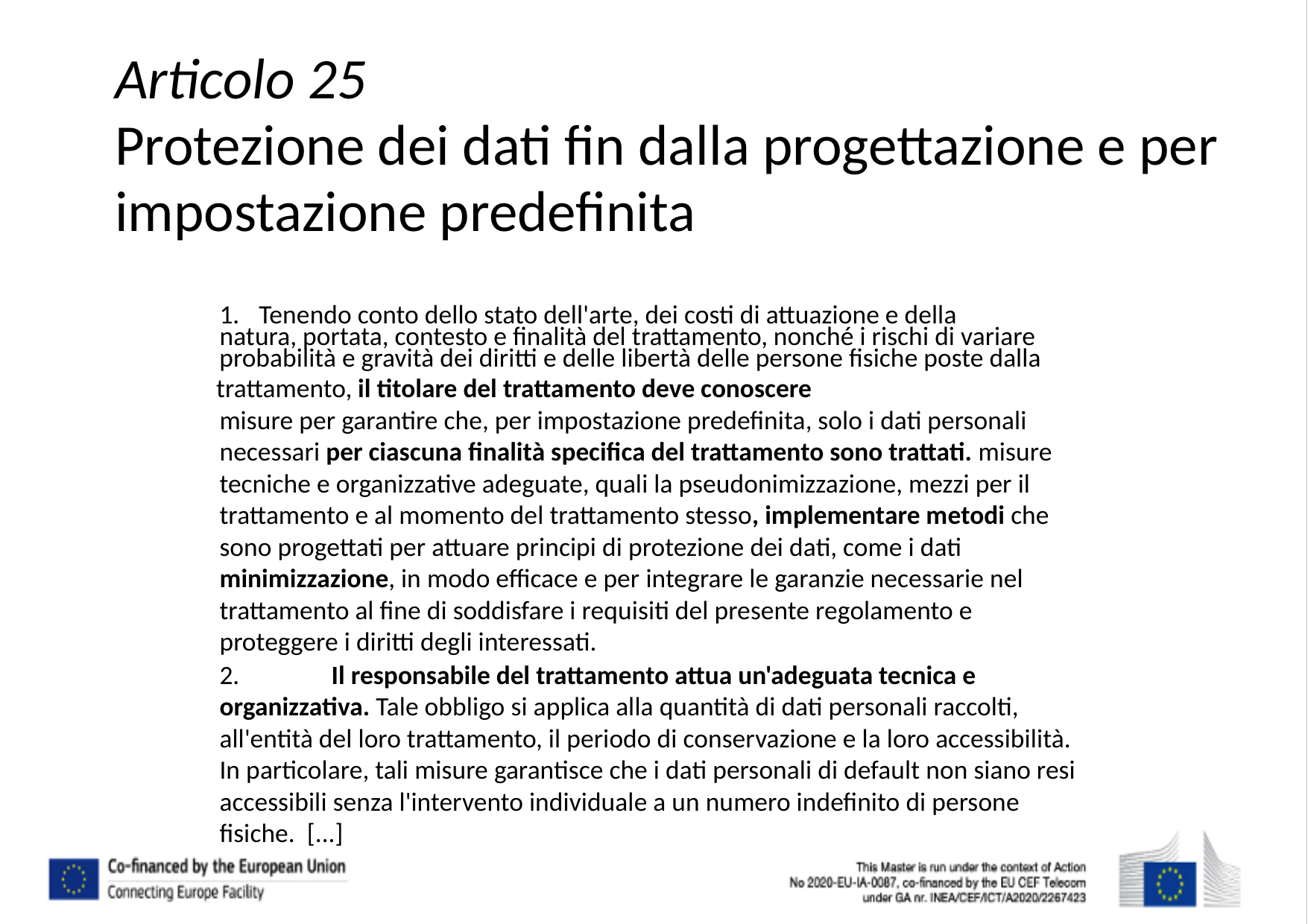

# Articolo 25
Protezione dei dati fin dalla progettazione e per impostazione predefinita
1.	Tenendo conto dello stato dell'arte, dei costi di attuazione e della
natura, portata, contesto e finalità del trattamento, nonché i rischi di variare
probabilità e gravità dei diritti e delle libertà delle persone fisiche poste dalla
trattamento, il titolare del trattamento deve conoscere
misure per garantire che, per impostazione predefinita, solo i dati personali necessari per ciascuna finalità specifica del trattamento sono trattati. misure tecniche e organizzative adeguate, quali la pseudonimizzazione, mezzi per il trattamento e al momento del trattamento stesso, implementare metodi che sono progettati per attuare principi di protezione dei dati, come i dati minimizzazione, in modo efficace e per integrare le garanzie necessarie nel trattamento al fine di soddisfare i requisiti del presente regolamento e proteggere i diritti degli interessati.
2.	Il responsabile del trattamento attua un'adeguata tecnica e organizzativa. Tale obbligo si applica alla quantità di dati personali raccolti, all'entità del loro trattamento, il periodo di conservazione e la loro accessibilità. In particolare, tali misure garantisce che i dati personali di default non siano resi accessibili senza l'intervento individuale a un numero indefinito di persone fisiche.  [...]